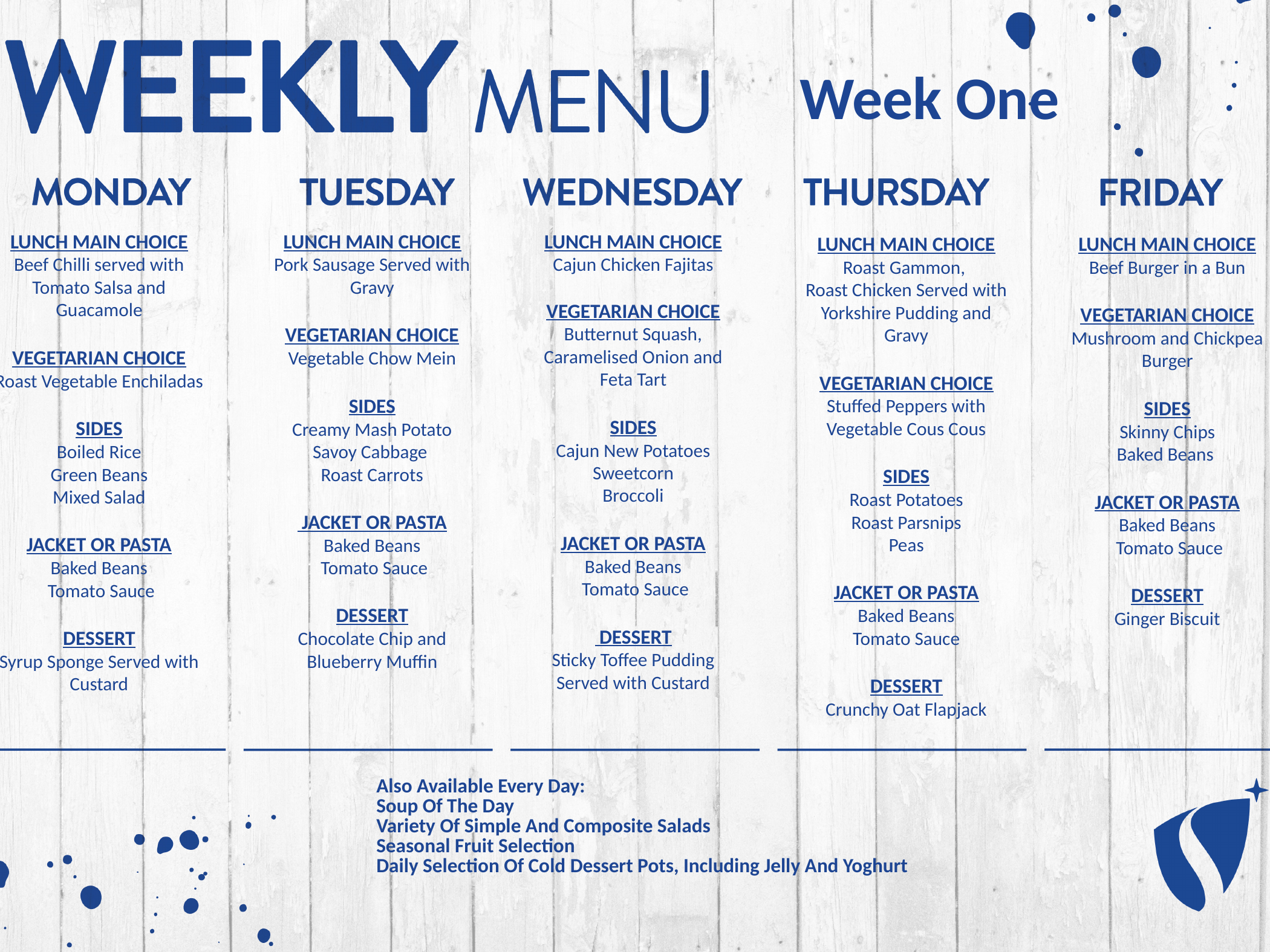

| Week One |
| --- |
LUNCH MAIN CHOICE
Beef Chilli served with Tomato Salsa and Guacamole

VEGETARIAN CHOICE
Roast Vegetable Enchiladas

SIDES
Boiled Rice
Green Beans
Mixed Salad

JACKET OR PASTA
Baked Beans
 Tomato Sauce

DESSERT
Syrup Sponge Served with Custard
LUNCH MAIN CHOICE
Pork Sausage Served with Gravy

VEGETARIAN CHOICE
Vegetable Chow Mein

SIDES
Creamy Mash Potato
Savoy Cabbage
Roast Carrots

 JACKET OR PASTA
Baked Beans
 Tomato Sauce

DESSERT
Chocolate Chip and Blueberry Muffin
LUNCH MAIN CHOICE
Cajun Chicken Fajitas

VEGETARIAN CHOICE
Butternut Squash, Caramelised Onion and Feta Tart

SIDES
Cajun New Potatoes
Sweetcorn
Broccoli

JACKET OR PASTA
Baked Beans
 Tomato Sauce

 DESSERT
Sticky Toffee Pudding Served with Custard
LUNCH MAIN CHOICE
Roast Gammon,
Roast Chicken Served with Yorkshire Pudding and Gravy

VEGETARIAN CHOICE
Stuffed Peppers with Vegetable Cous Cous

SIDES
Roast Potatoes
Roast Parsnips
Peas

JACKET OR PASTA
Baked Beans
Tomato Sauce

DESSERT
Crunchy Oat Flapjack
LUNCH MAIN CHOICE
Beef Burger in a Bun

VEGETARIAN CHOICE
Mushroom and Chickpea Burger

SIDES
Skinny Chips
Baked Beans

JACKET OR PASTA
Baked Beans
 Tomato Sauce

DESSERT
Ginger Biscuit
| Also Available Every Day: Soup Of The Day Variety Of Simple And Composite Salads Seasonal Fruit Selection Daily Selection Of Cold Dessert Pots, Including Jelly And Yoghurt |
| --- |